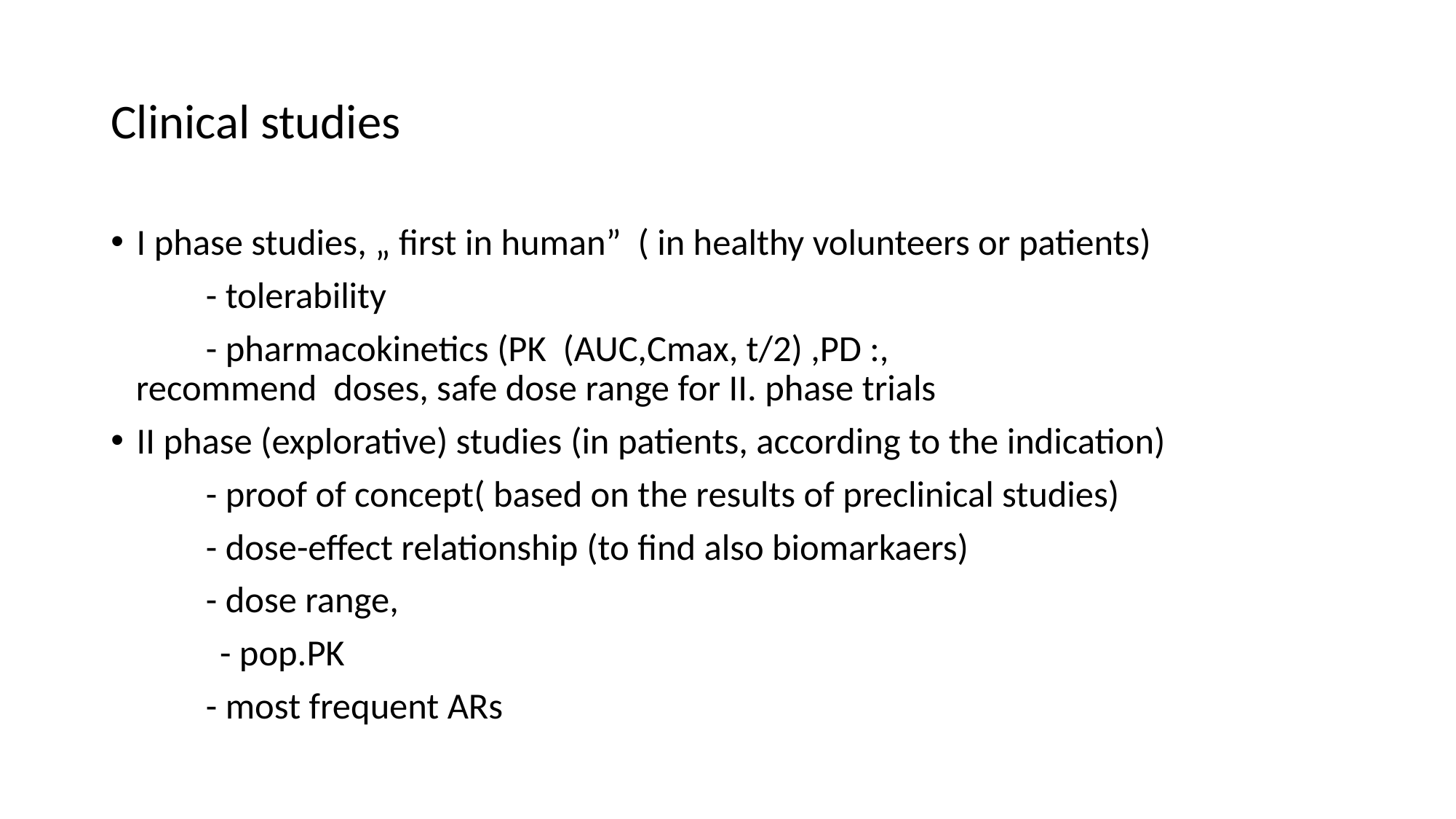

# Clinical studies
I phase studies, „ first in human”  ( in healthy volunteers or patients)
	- tolerability
	- pharmacokinetics (PK  (AUC,Cmax, t/2) ,PD :,                                                          recommend  doses, safe dose range for II. phase trials
II phase (explorative) studies (in patients, according to the indication)
	- proof of concept( based on the results of preclinical studies)
	- dose-effect relationship (to find also biomarkaers)
	- dose range,
             - pop.PK
	- most frequent ARs